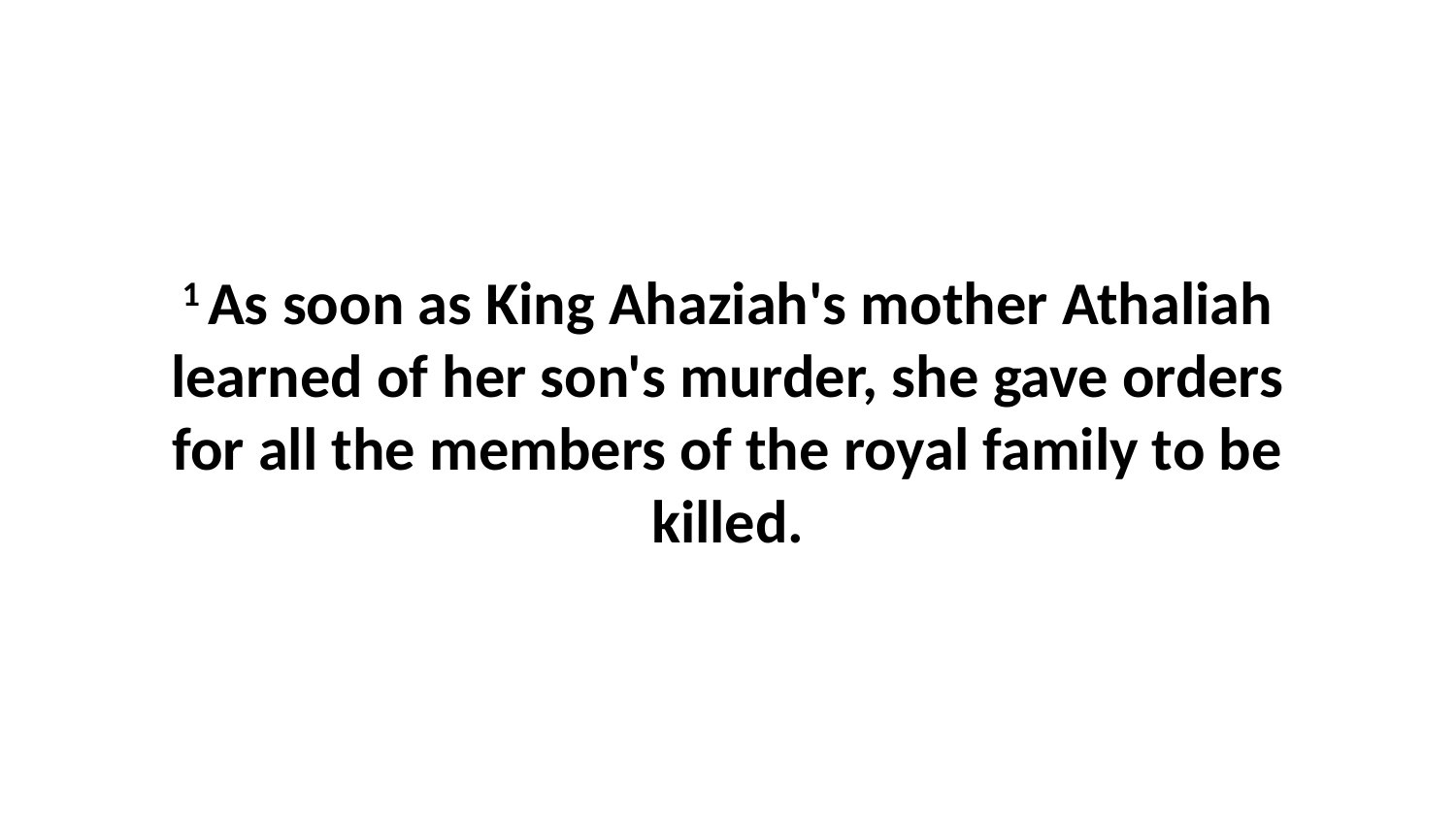

1 As soon as King Ahaziah's mother Athaliah learned of her son's murder, she gave orders for all the members of the royal family to be killed.